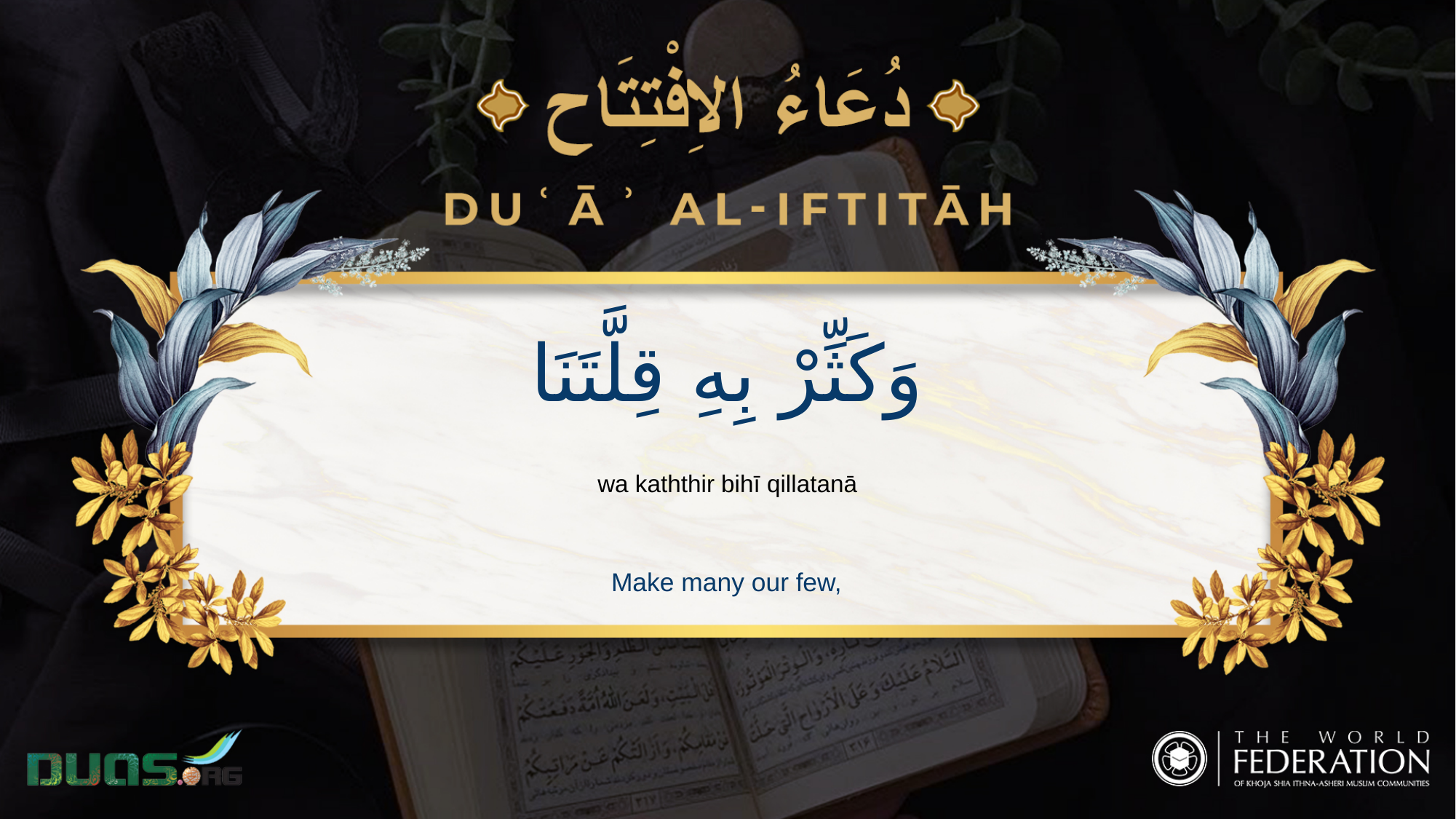

وَكَثِّرْ بِهِ قِلَّتَنَا
wa kaththir bihī qillatanā
Make many our few,